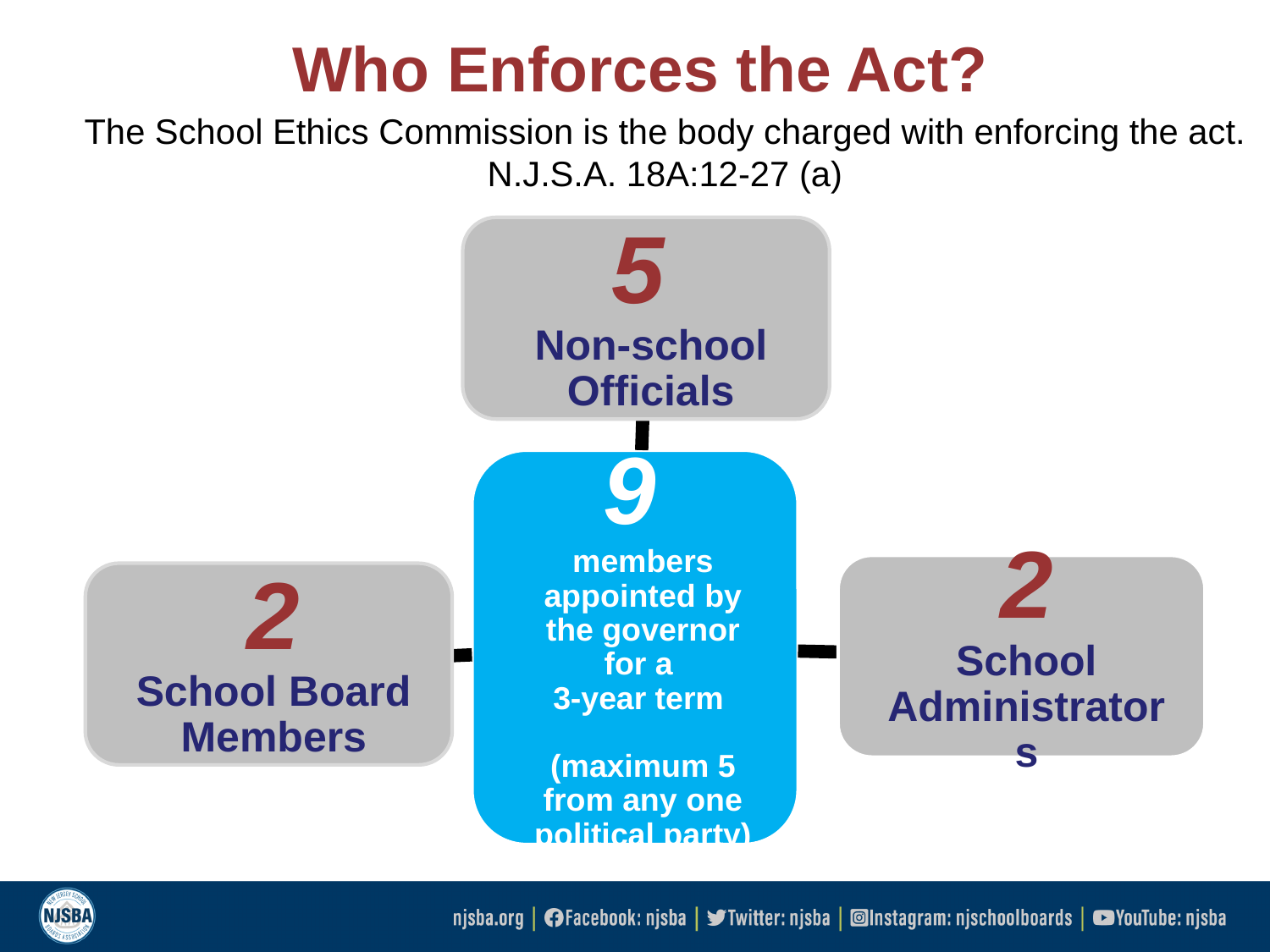

# Who Enforces the Act?
The School Ethics Commission is the body charged with enforcing the act.
N.J.S.A. 18A:12-27 (a)
9
members appointed by the governor for a
3-year term
(maximum 5 from any one political party)
2
School Administrators
5
Non-school Officials
2
School Board Members